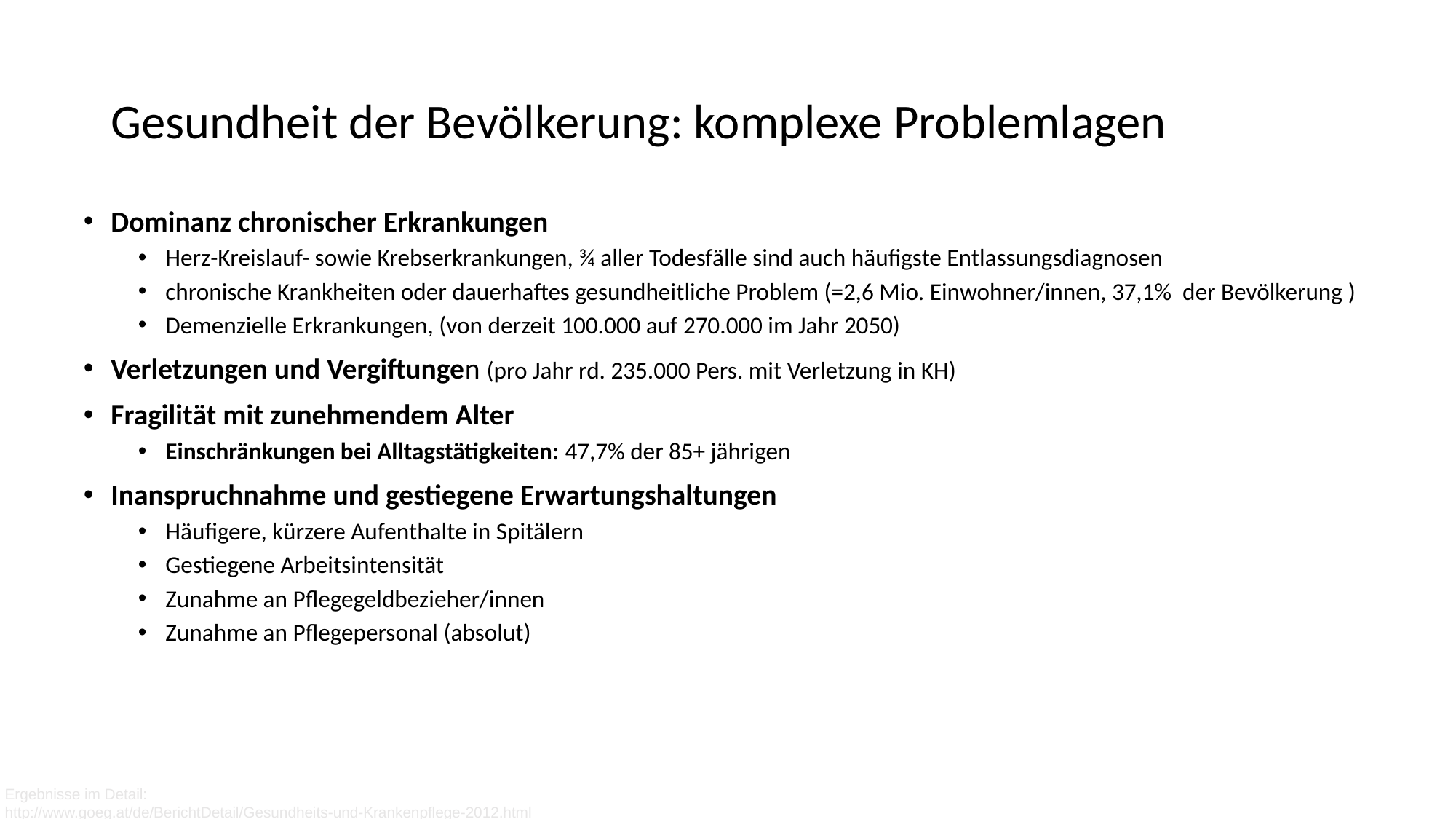

# Gesundheit der Bevölkerung: komplexe Problemlagen

Dominanz chronischer Erkrankungen
Herz-Kreislauf- sowie Krebserkrankungen, ¾ aller Todesfälle sind auch häufigste Entlassungsdiagnosen
chronische Krankheiten oder dauerhaftes gesundheitliche Problem (=2,6 Mio. Einwohner/innen, 37,1%  der Bevölkerung )
Demenzielle Erkrankungen, (von derzeit 100.000 auf 270.000 im Jahr 2050)
Verletzungen und Vergiftungen (pro Jahr rd. 235.000 Pers. mit Verletzung in KH)
Fragilität mit zunehmendem Alter
Einschränkungen bei Alltagstätigkeiten: 47,7% der 85+ jährigen
Inanspruchnahme und gestiegene Erwartungshaltungen
Häufigere, kürzere Aufenthalte in Spitälern
Gestiegene Arbeitsintensität
Zunahme an Pflegegeldbezieher/innen
Zunahme an Pflegepersonal (absolut)
Ergebnisse im Detail:
http://www.goeg.at/de/BerichtDetail/Gesundheits-und-Krankenpflege-2012.html